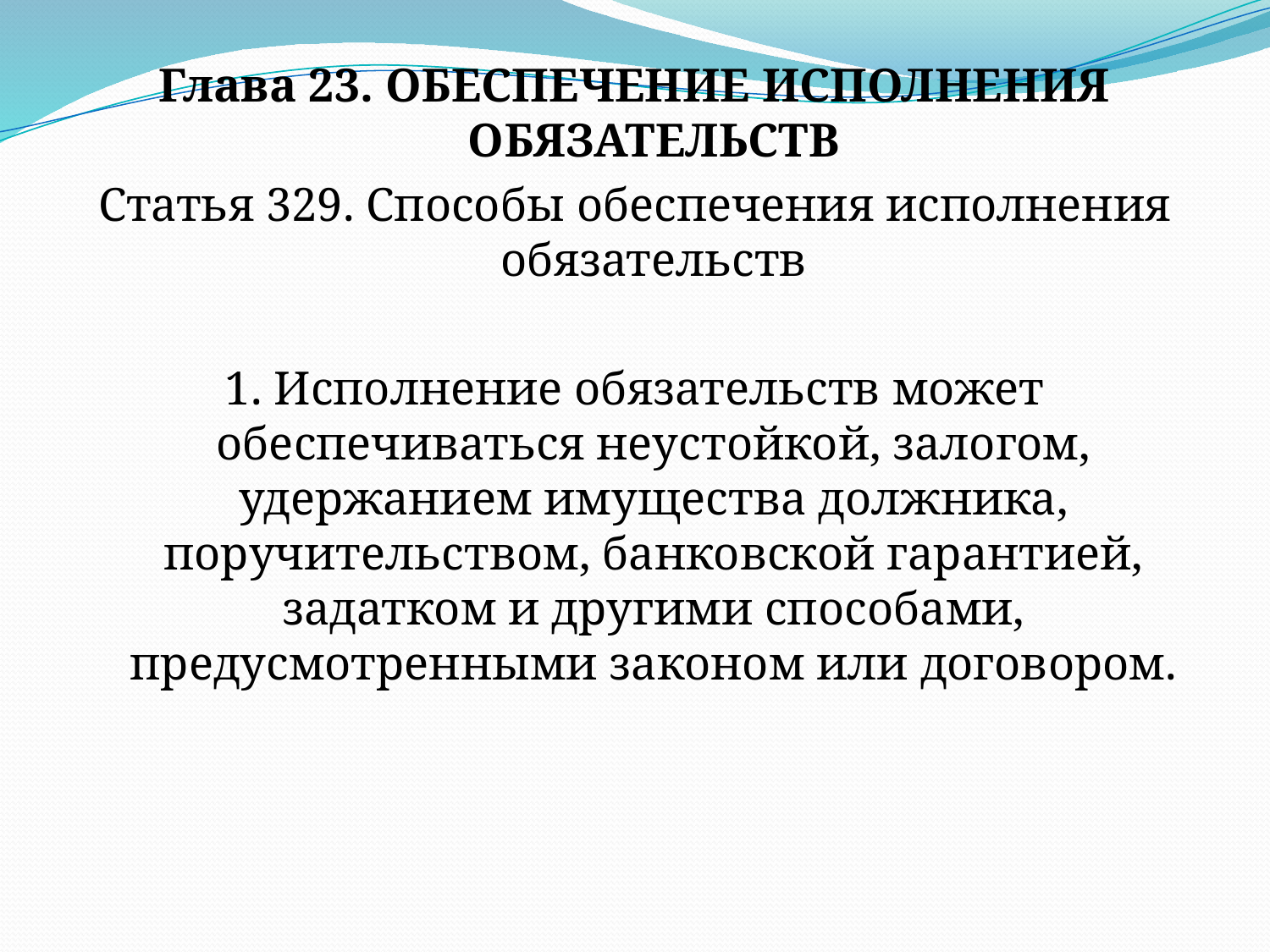

Глава 23. ОБЕСПЕЧЕНИЕ ИСПОЛНЕНИЯ ОБЯЗАТЕЛЬСТВ
Статья 329. Способы обеспечения исполнения обязательств

1. Исполнение обязательств может обеспечиваться неустойкой, залогом, удержанием имущества должника, поручительством, банковской гарантией, задатком и другими способами, предусмотренными законом или договором.